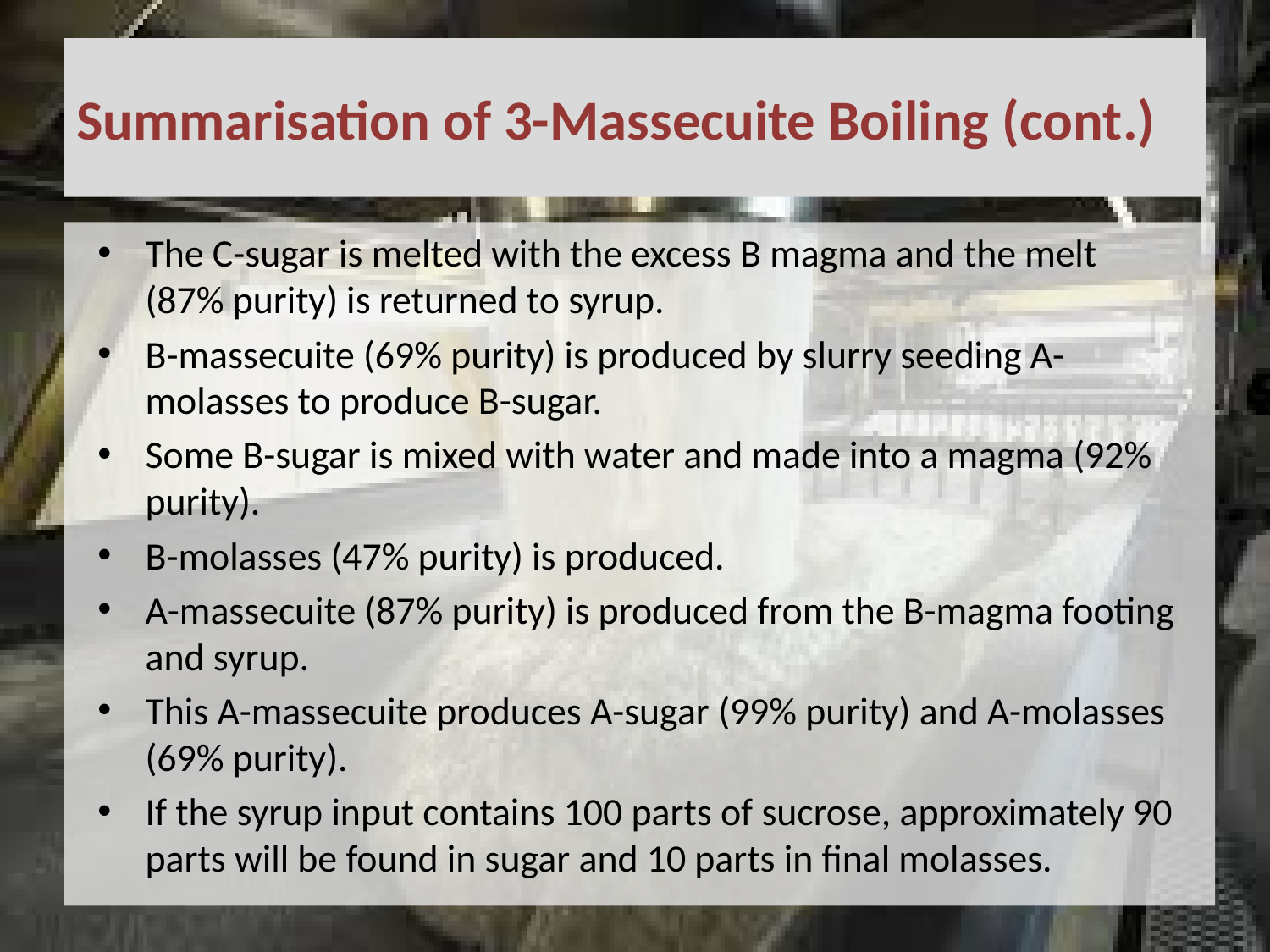

# Summarisation of 3-Massecuite Boiling (cont.)

The C-sugar is melted with the excess B magma and the melt (87% purity) is returned to syrup.
B-massecuite (69% purity) is produced by slurry seeding A-molasses to produce B-sugar.
Some B-sugar is mixed with water and made into a magma (92% purity).
B-molasses (47% purity) is produced.
A-massecuite (87% purity) is produced from the B-magma footing and syrup.
This A-massecuite produces A-sugar (99% purity) and A-molasses (69% purity).
If the syrup input contains 100 parts of sucrose, approximately 90 parts will be found in sugar and 10 parts in final molasses.